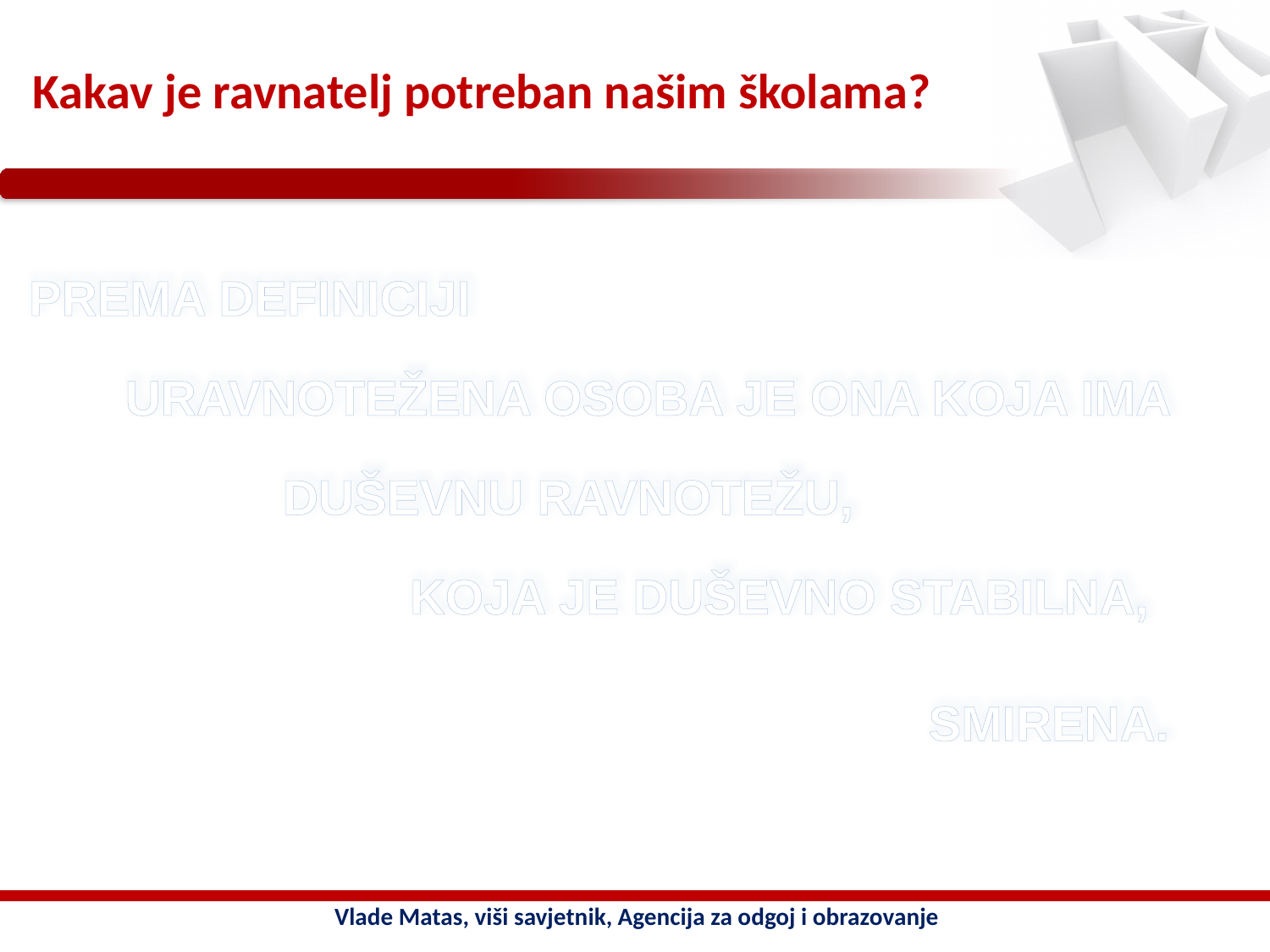

# Kakav je ravnatelj potreban našim školama?
PREMA DEFINICIJI

       URAVNOTEŽENA OSOBA JE ONA KOJA IMA

		DUŠEVNU RAVNOTEŽU,

			KOJA JE DUŠEVNO STABILNA,
															          SMIRENA.
Vlade Matas, viši savjetnik, Agencija za odgoj i obrazovanje